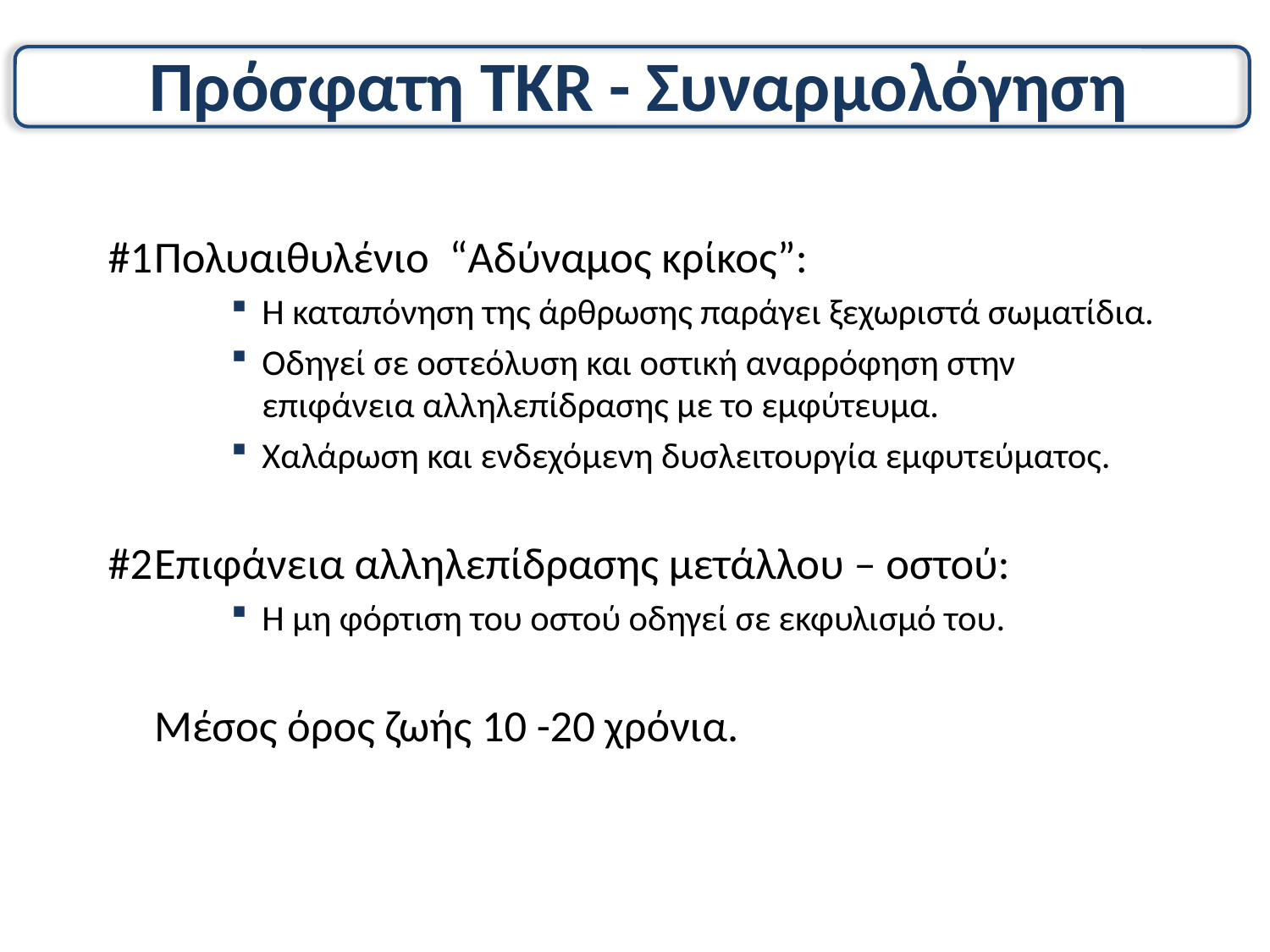

# Πρόσφατη TKR - Συναρμολόγηση

#1	Πολυαιθυλένιο  “Αδύναμος κρίκος”:
Η καταπόνηση της άρθρωσης παράγει ξεχωριστά σωματίδια.
Οδηγεί σε οστεόλυση και οστική αναρρόφηση στην επιφάνεια αλληλεπίδρασης με το εμφύτευμα.
Χαλάρωση και ενδεχόμενη δυσλειτουργία εμφυτεύματος.

#2	Επιφάνεια αλληλεπίδρασης μετάλλου – οστού:
Η μη φόρτιση του οστού οδηγεί σε εκφυλισμό του.

		Μέσος όρος ζωής 10 -20 χρόνια.